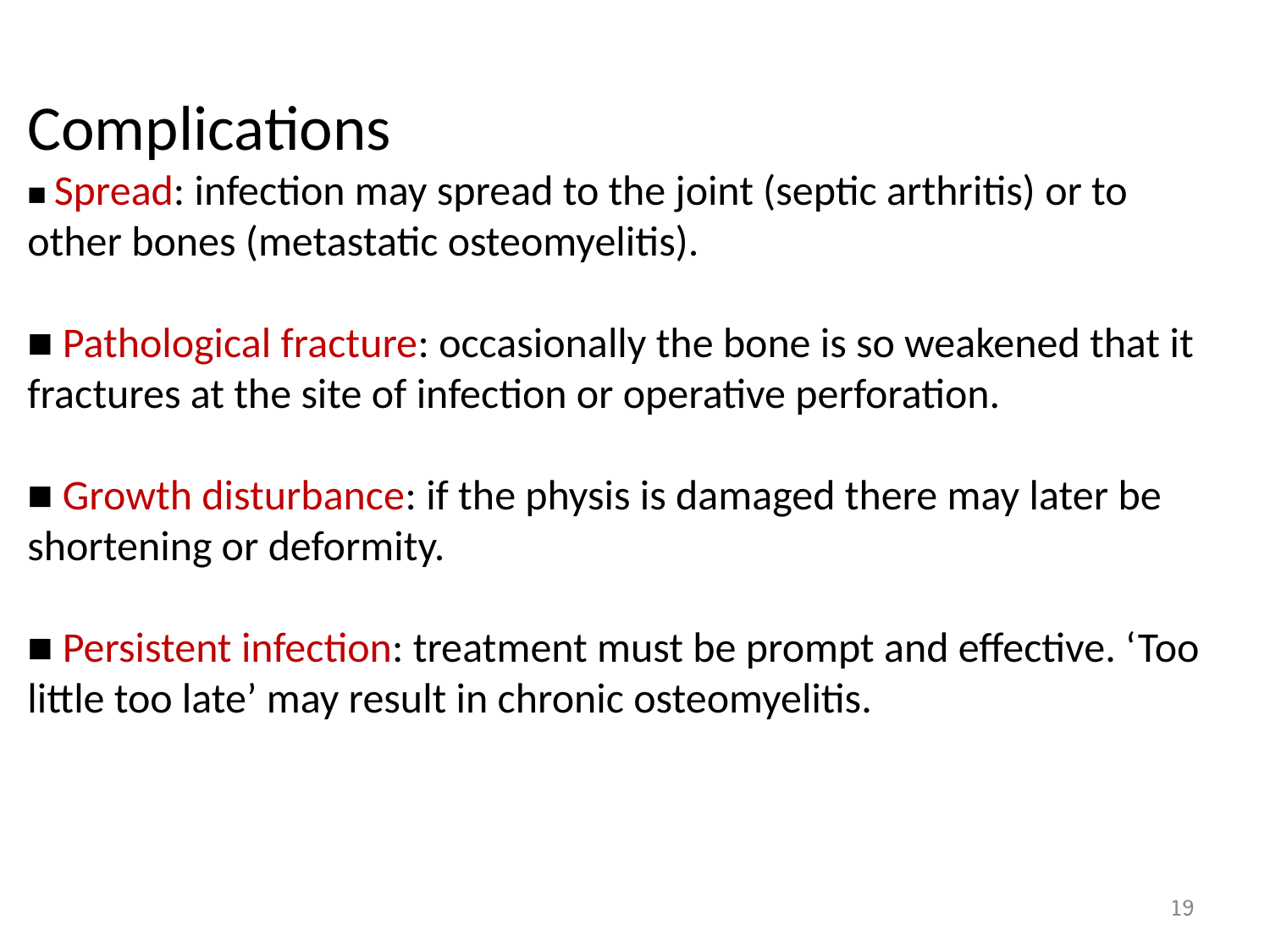

Complications
■ Spread: infection may spread to the joint (septic arthritis) or to other bones (metastatic osteomyelitis).

■ Pathological fracture: occasionally the bone is so weakened that it fractures at the site of infection or operative perforation.

■ Growth disturbance: if the physis is damaged there may later be shortening or deformity.

■ Persistent infection: treatment must be prompt and effective. ‘Too little too late’ may result in chronic osteomyelitis.

19